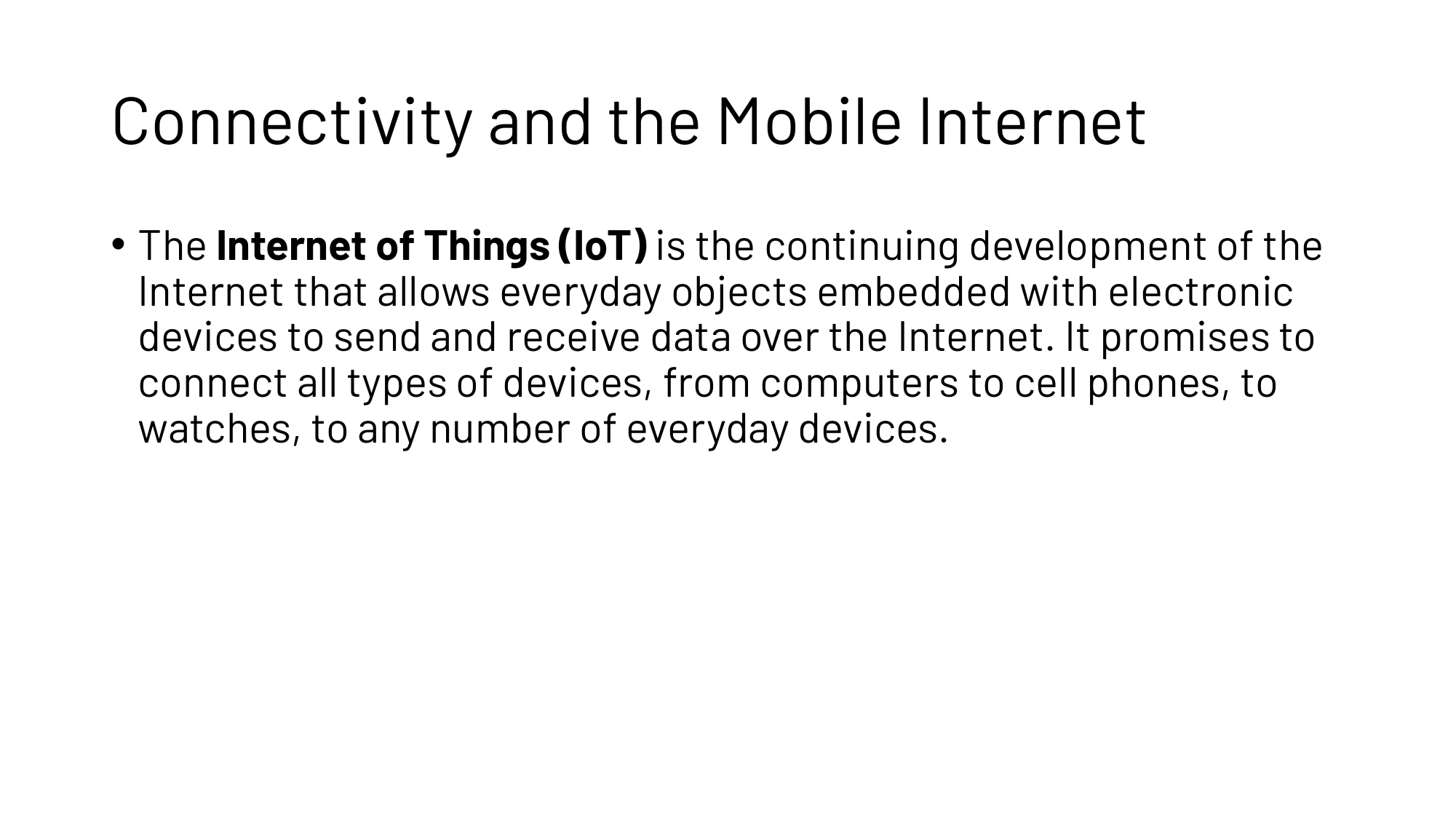

# Connectivity and the Mobile Internet
The Internet of Things (IoT) is the continuing development of the Internet that allows everyday objects embedded with electronic devices to send and receive data over the Internet. It promises to connect all types of devices, from computers to cell phones, to watches, to any number of everyday devices.